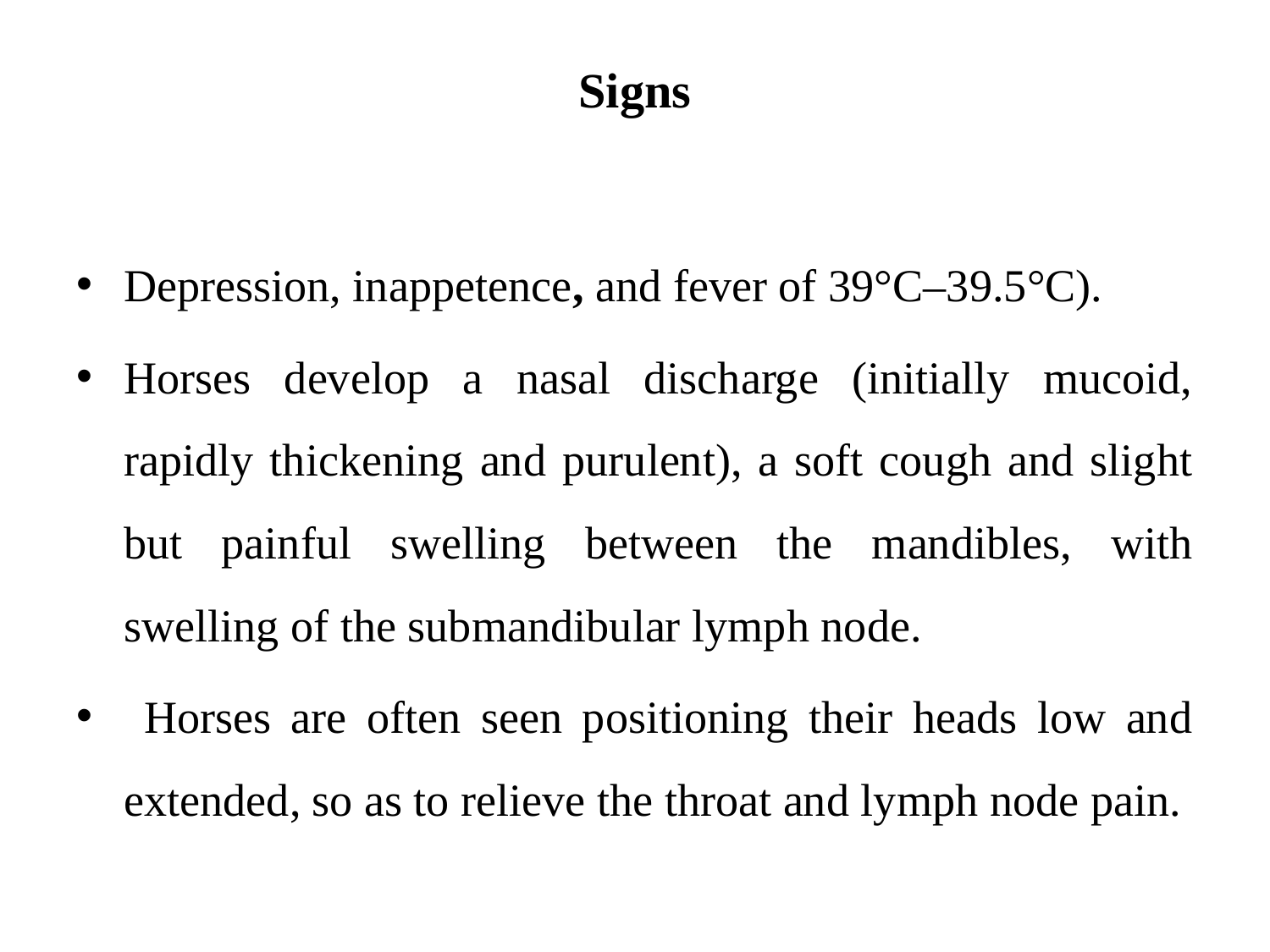

# Signs
Depression, inappetence, and fever of 39°C–39.5°C).
Horses develop a nasal discharge (initially mucoid, rapidly thickening and purulent), a soft cough and slight but painful swelling between the mandibles, with swelling of the submandibular lymph node.
 Horses are often seen positioning their heads low and extended, so as to relieve the throat and lymph node pain.